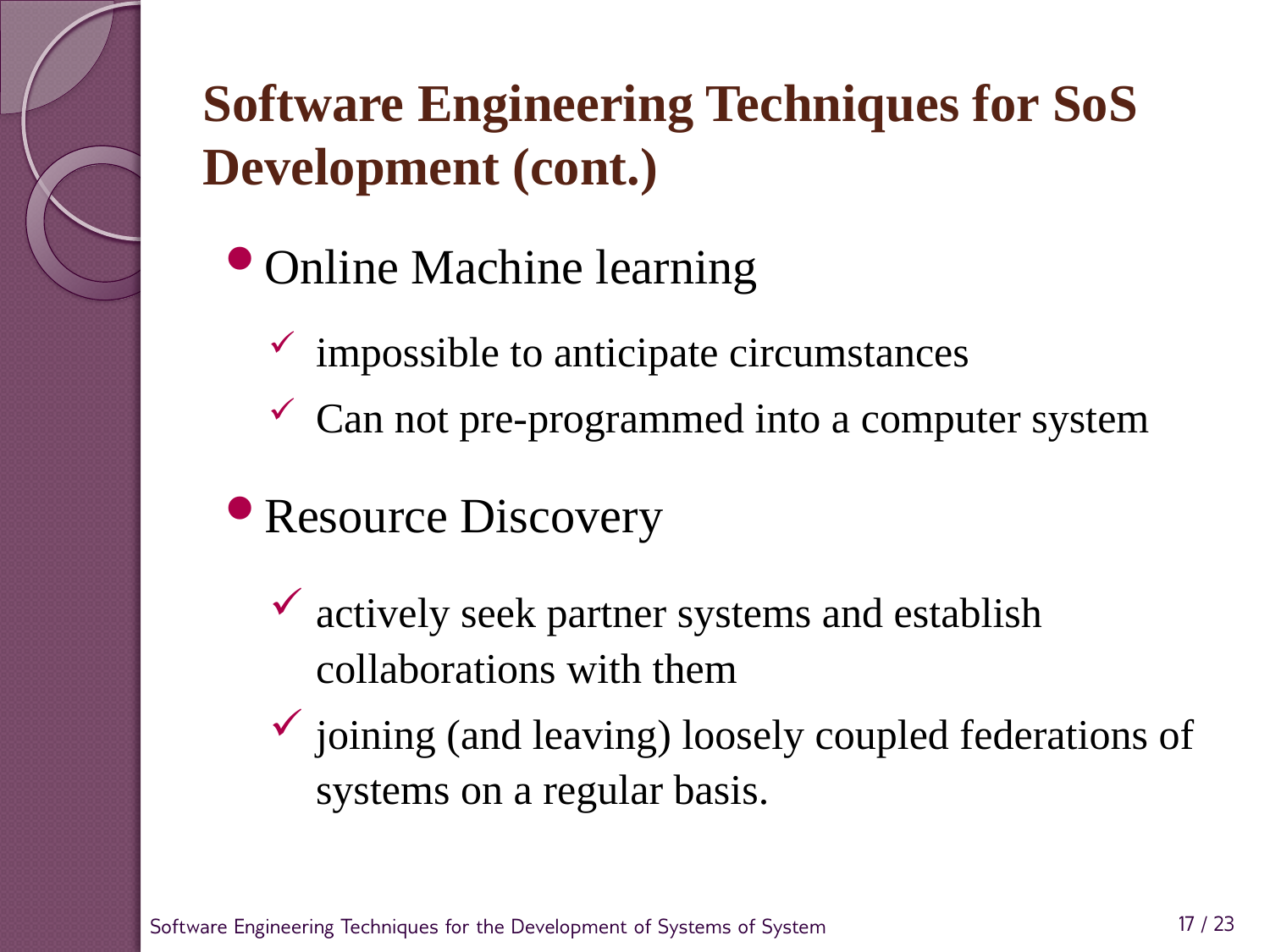

# Software Engineering Techniques for SoS Development (cont.)
Online Machine learning

impossible to anticipate circumstances
Can not pre-programmed into a computer system

Resource Discovery

actively seek partner systems and establish collaborations with them
joining (and leaving) loosely coupled federations of systems on a regular basis.

17 / 23
Software Engineering Techniques for the Development of Systems of System